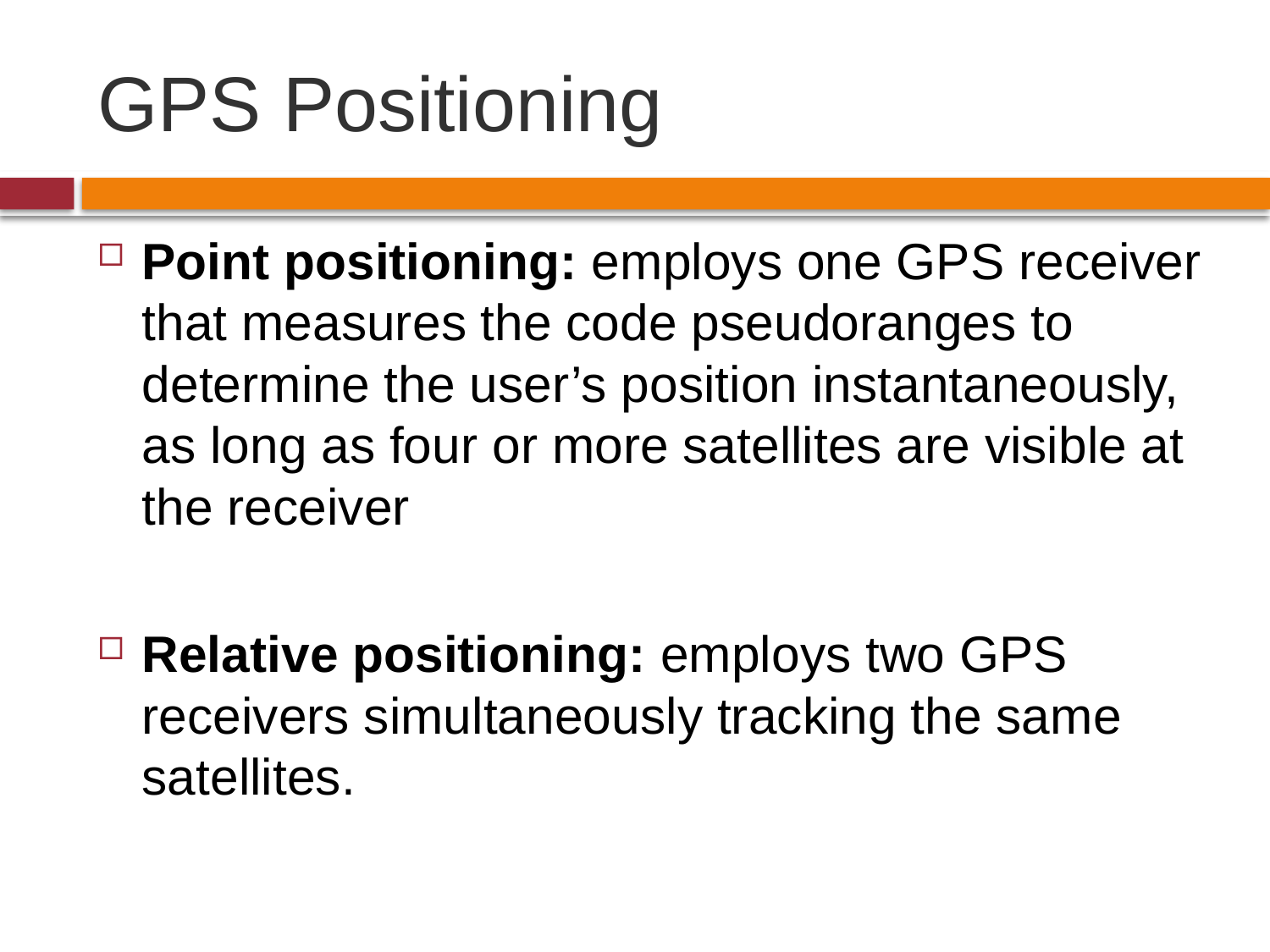

# GPS Positioning
Point positioning: employs one GPS receiver that measures the code pseudoranges to determine the user’s position instantaneously, as long as four or more satellites are visible at the receiver

Relative positioning: employs two GPS receivers simultaneously tracking the same satellites.